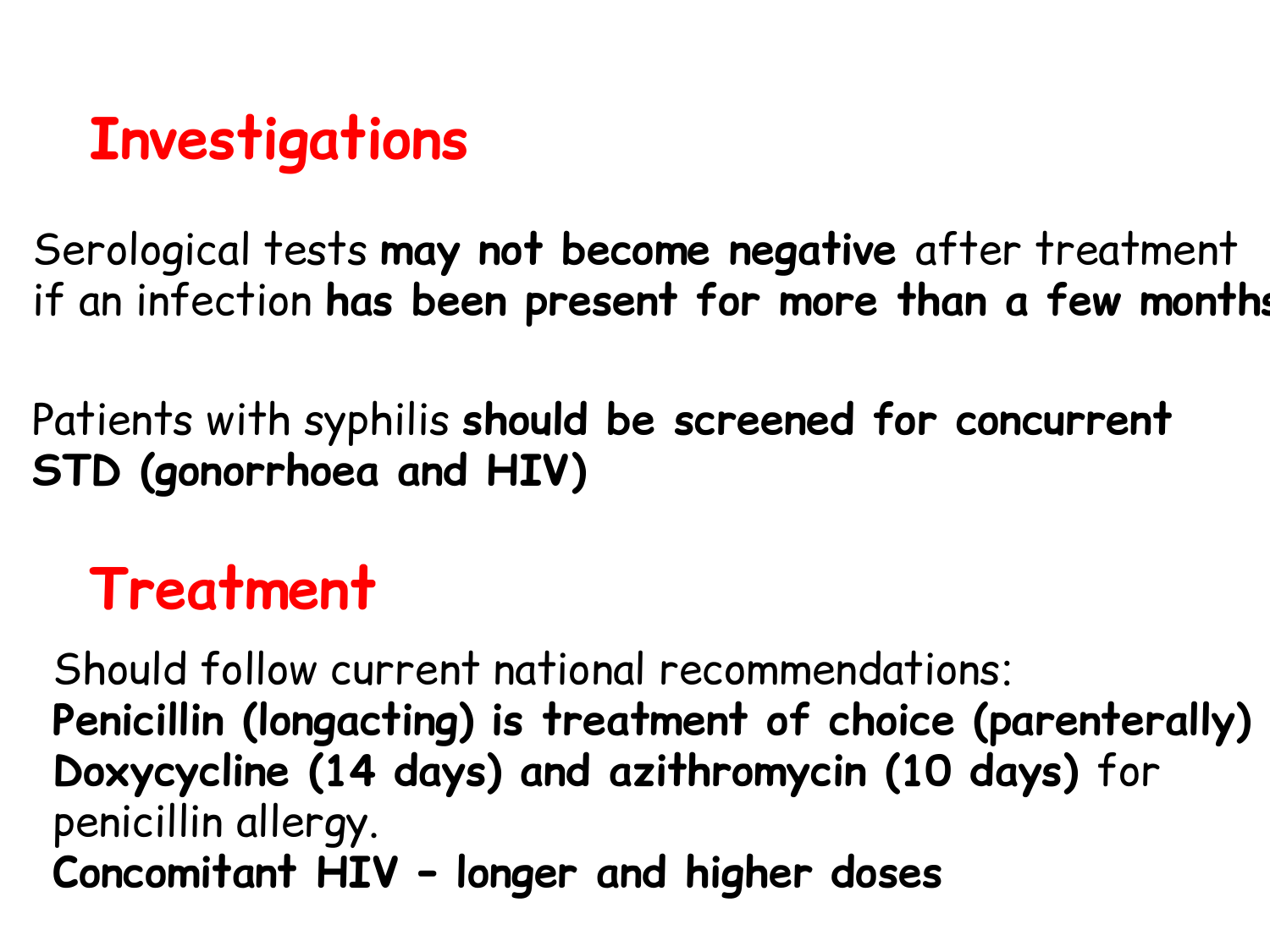

Investigations
Serological tests may not become negative after treatment
if an infection has been present for more than a few months
Patients with syphilis should be screened for concurrent
STD (gonorrhoea and HIV)
Treatment
Should follow current national recommendations:
Penicillin (longacting) is treatment of choice (parenterally)
Doxycycline (14 days) and azithromycin (10 days) for
penicillin allergy.
Concomitant HIV – longer and higher doses